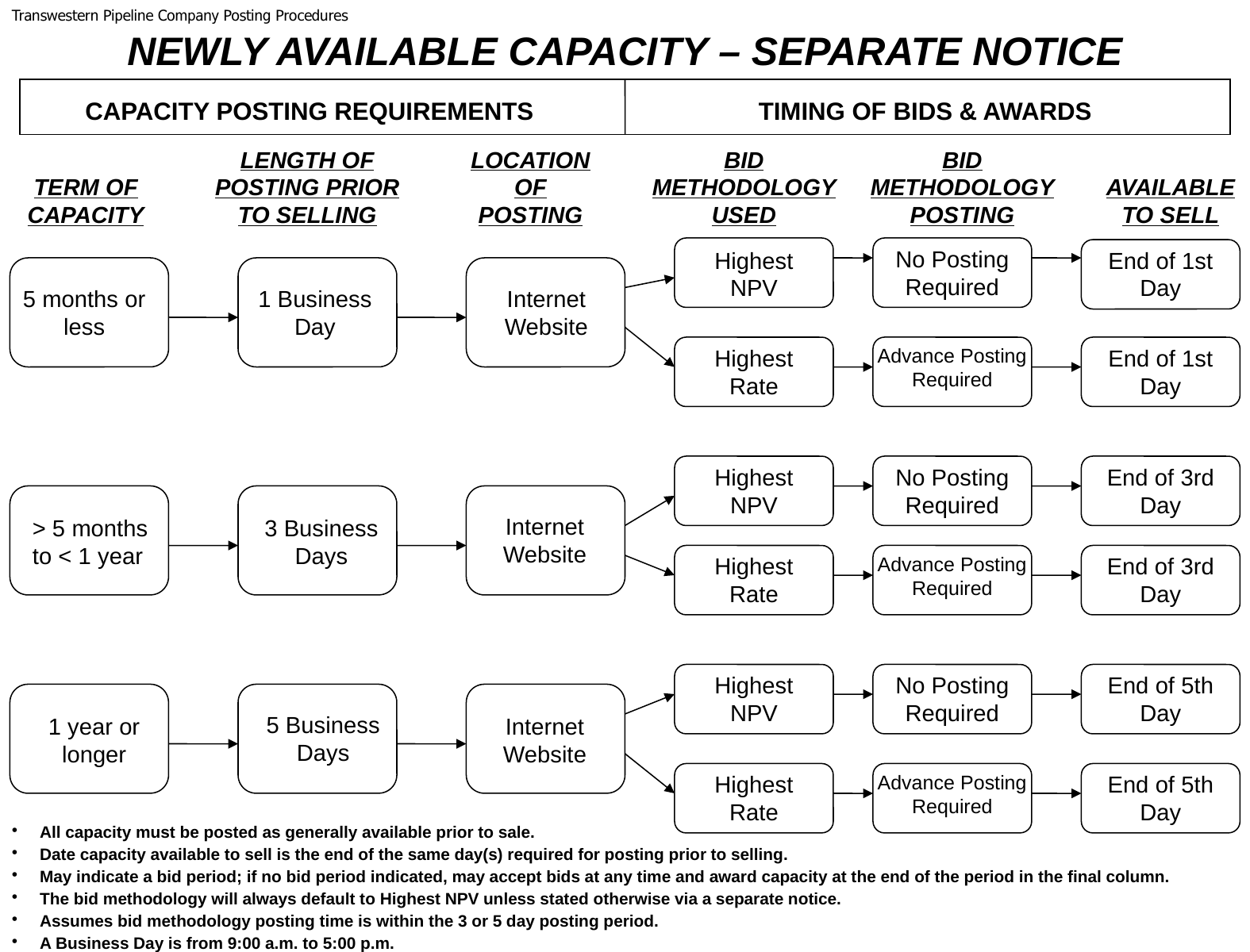

Transwestern Pipeline Company Posting Procedures
NEWLY AVAILABLE CAPACITY – SEPARATE NOTICE

CAPACITY POSTING REQUIREMENTS
TIMING OF BIDS & AWARDS
LENGTH OF POSTING PRIOR TO SELLING
LOCATION OF POSTING
BID METHODOLOGY USED
BID METHODOLOGY POSTING
TERM OF CAPACITY
AVAILABLE TO SELL

No Posting Required
Highest NPV

End of 1st Day

5 months or less
1 Business Day
Internet Website

Highest Rate
Advance Posting Required

End of 1st Day

Highest NPV

No Posting Required

End of 3rd Day

Internet Website
> 5 months  to < 1 year
3 Business Days

Highest Rate
Advance Posting Required

End of 3rd Day

Highest NPV

No Posting Required

End of 5th Day

5 Business Days
1 year or longer
Internet Website

Highest Rate
Advance Posting Required

End of 5th Day

All capacity must be posted as generally available prior to sale.
Date capacity available to sell is the end of the same day(s) required for posting prior to selling.
May indicate a bid period; if no bid period indicated, may accept bids at any time and award capacity at the end of the period in the final column.
The bid methodology will always default to Highest NPV unless stated otherwise via a separate notice.
Assumes bid methodology posting time is within the 3 or 5 day posting period.
A Business Day is from 9:00 a.m. to 5:00 p.m.